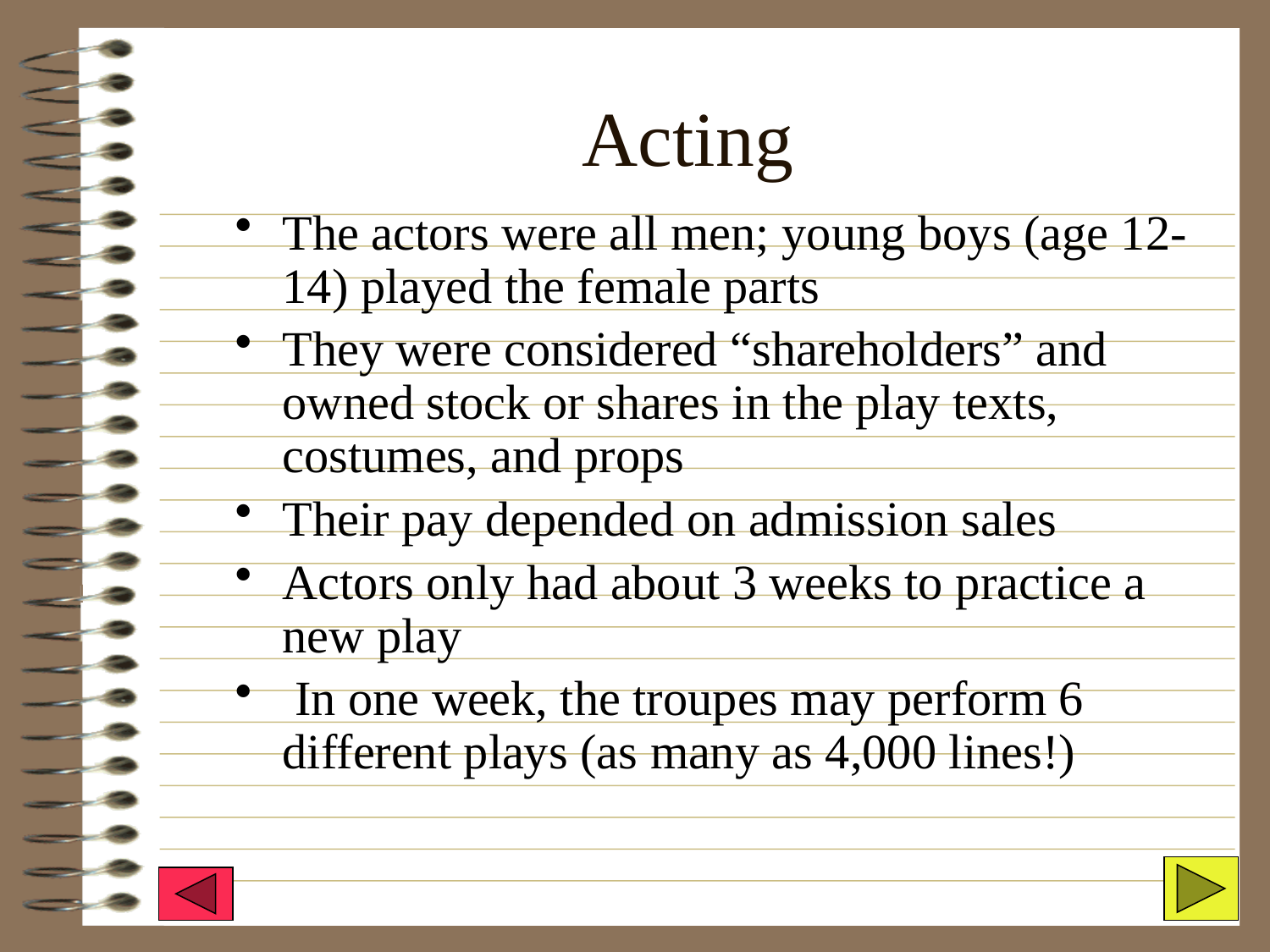

# Acting
The actors were all men; young boys (age 12-14) played the female parts
They were considered “shareholders” and owned stock or shares in the play texts, costumes, and props
Their pay depended on admission sales
Actors only had about 3 weeks to practice a new play
 In one week, the troupes may perform 6 different plays (as many as 4,000 lines!)